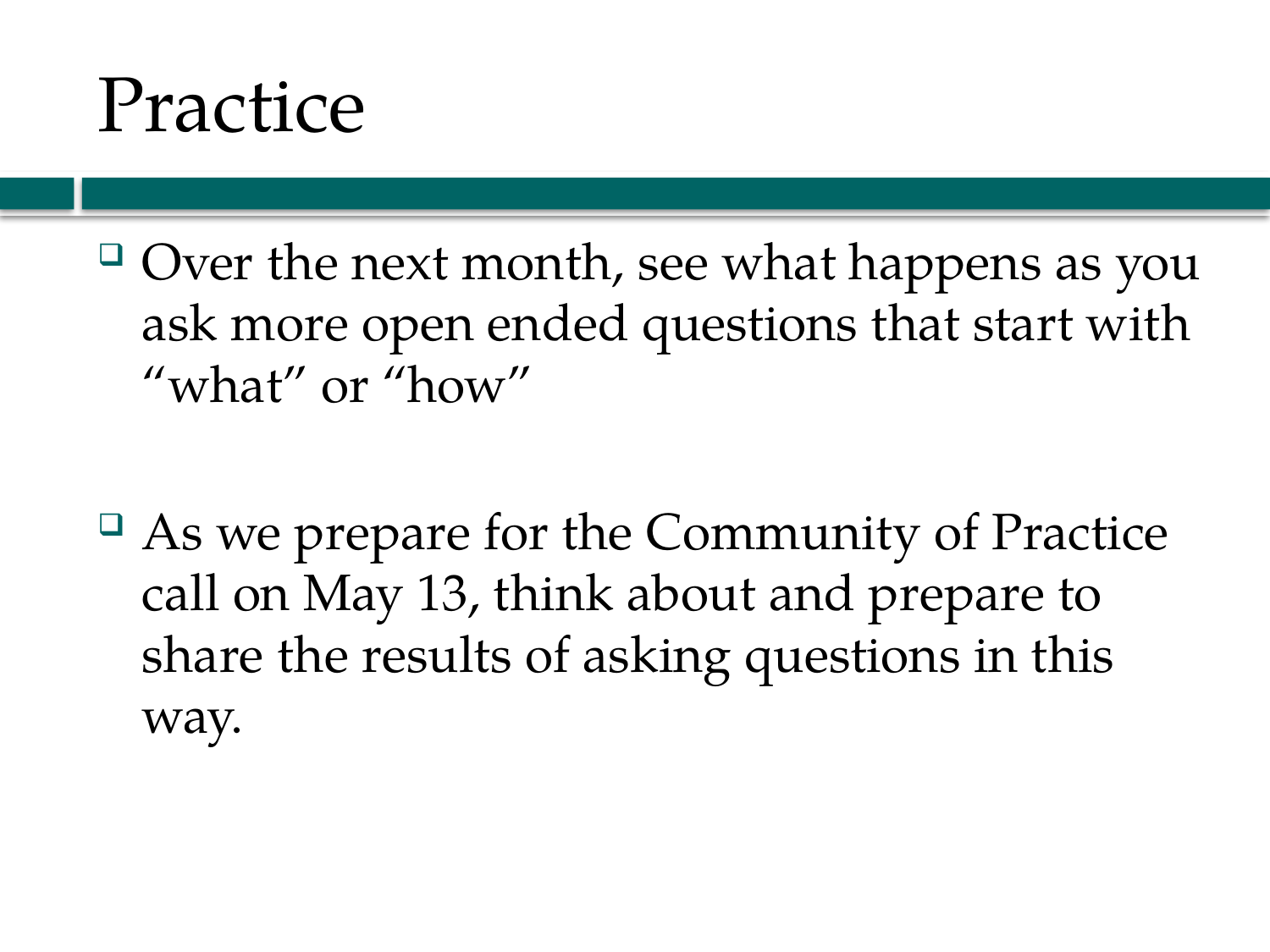

# Practice
Over the next month, see what happens as you ask more open ended questions that start with “what” or “how”

As we prepare for the Community of Practice call on May 13, think about and prepare to share the results of asking questions in this way.